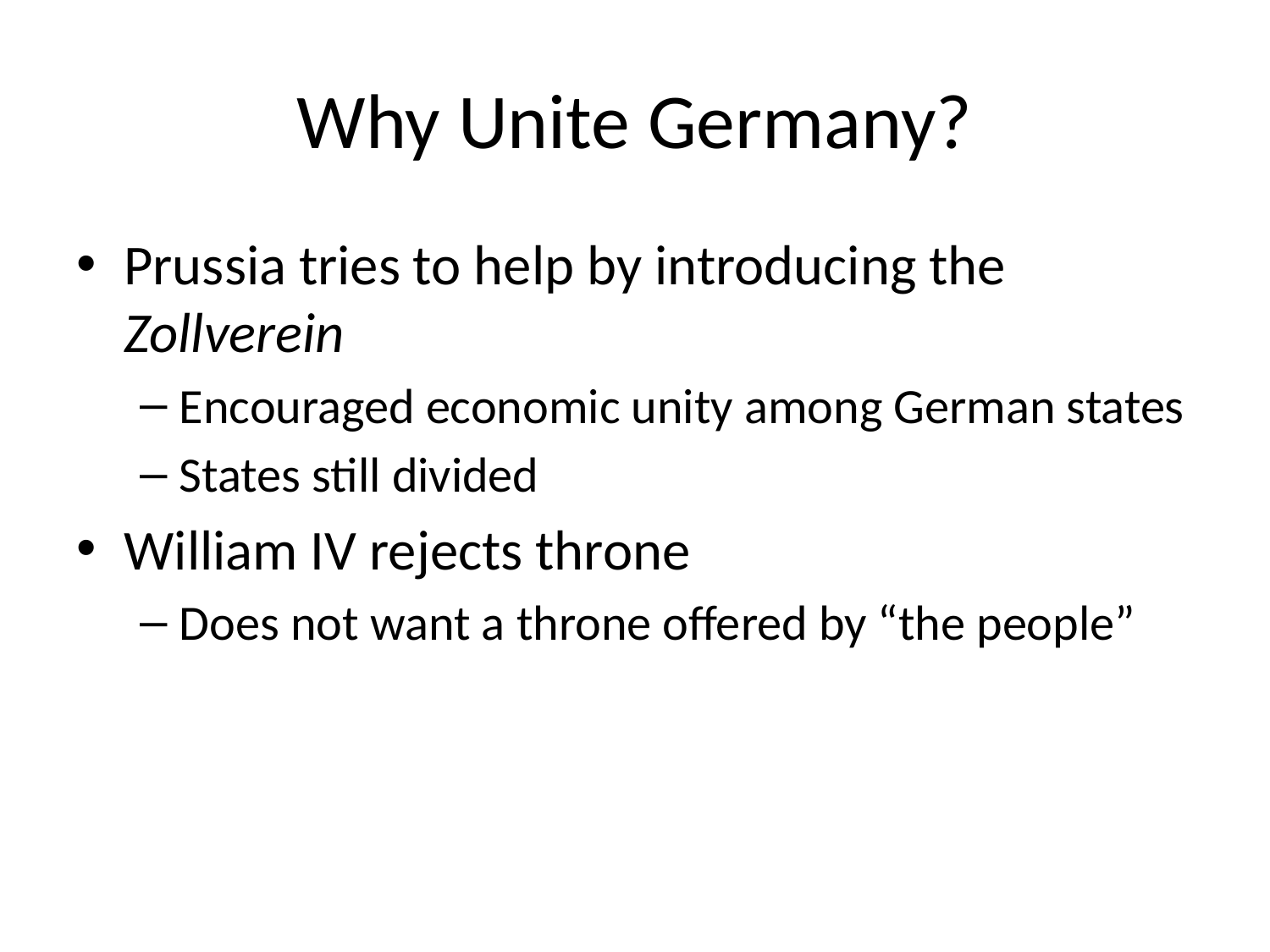

# Why Unite Germany?
Prussia tries to help by introducing the Zollverein
Encouraged economic unity among German states
States still divided
William IV rejects throne
Does not want a throne offered by “the people”